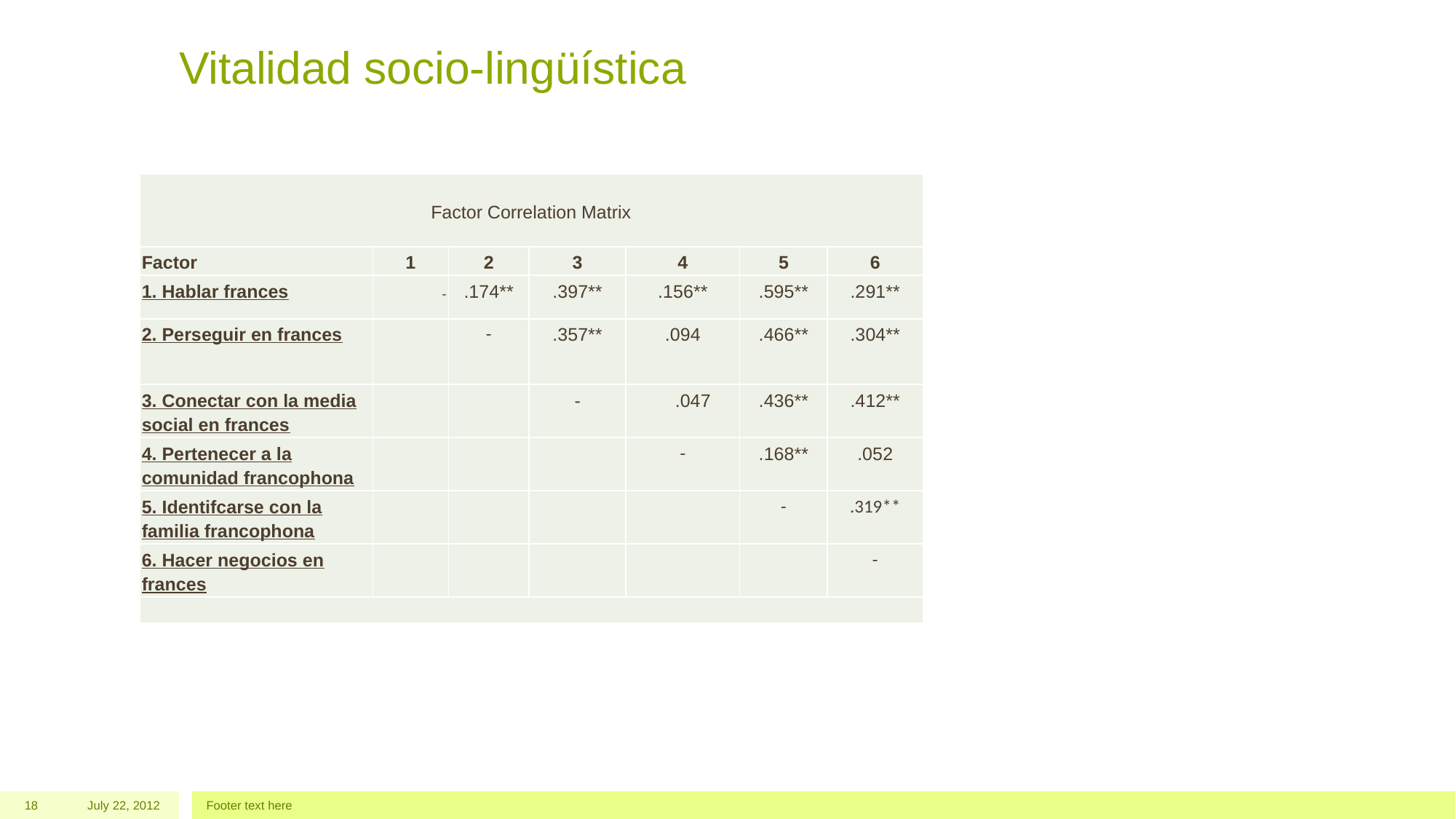

# Vitalidad socio-lingüística
| Factor Correlation Matrix |  |  |  |  |  |  |
| --- | --- | --- | --- | --- | --- | --- |
| Factor | 1 | 2 | 3 | 4 | 5 | 6 |
| 1. Hablar frances | - | .174\*\* | .397\*\* | .156\*\* | .595\*\* | .291\*\* |
| 2. Perseguir en frances |  | - | .357\*\* | .094 | .466\*\* | .304\*\* |
| 3. Conectar con la media social en frances |  |  | - | .047 | .436\*\* | .412\*\* |
| 4. Pertenecer a la comunidad francophona |  |  |  | - | .168\*\* | .052 |
| 5. Identifcarse con la familia francophona |  |  |  |  | - | .319\*\* |
| 6. Hacer negocios en frances |  |  |  |  |  | - |
|  |  |  |  |  |  |  |
18
July 22, 2012
Footer text here